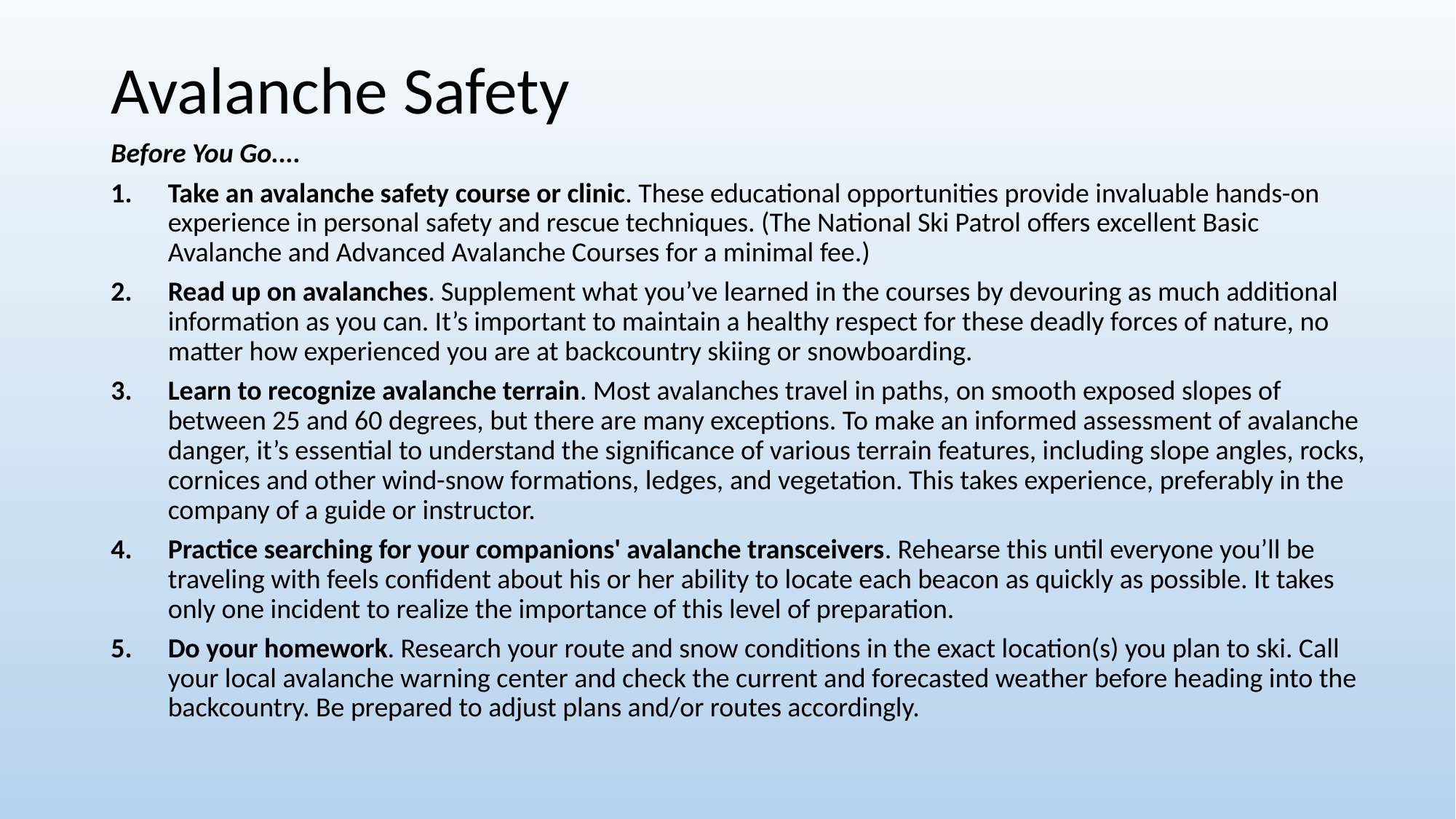

# Avalanche Safety
Before You Go....
Take an avalanche safety course or clinic. These educational opportunities provide invaluable hands-on experience in personal safety and rescue techniques. (The National Ski Patrol offers excellent Basic Avalanche and Advanced Avalanche Courses for a minimal fee.)
Read up on avalanches. Supplement what you’ve learned in the courses by devouring as much additional information as you can. It’s important to maintain a healthy respect for these deadly forces of nature, no matter how experienced you are at backcountry skiing or snowboarding.
Learn to recognize avalanche terrain. Most avalanches travel in paths, on smooth exposed slopes of between 25 and 60 degrees, but there are many exceptions. To make an informed assessment of avalanche danger, it’s essential to understand the significance of various terrain features, including slope angles, rocks, cornices and other wind-snow formations, ledges, and vegetation. This takes experience, preferably in the company of a guide or instructor.
Practice searching for your companions' avalanche transceivers. Rehearse this until everyone you’ll be traveling with feels confident about his or her ability to locate each beacon as quickly as possible. It takes only one incident to realize the importance of this level of preparation.
Do your homework. Research your route and snow conditions in the exact location(s) you plan to ski. Call your local avalanche warning center and check the current and forecasted weather before heading into the backcountry. Be prepared to adjust plans and/or routes accordingly.